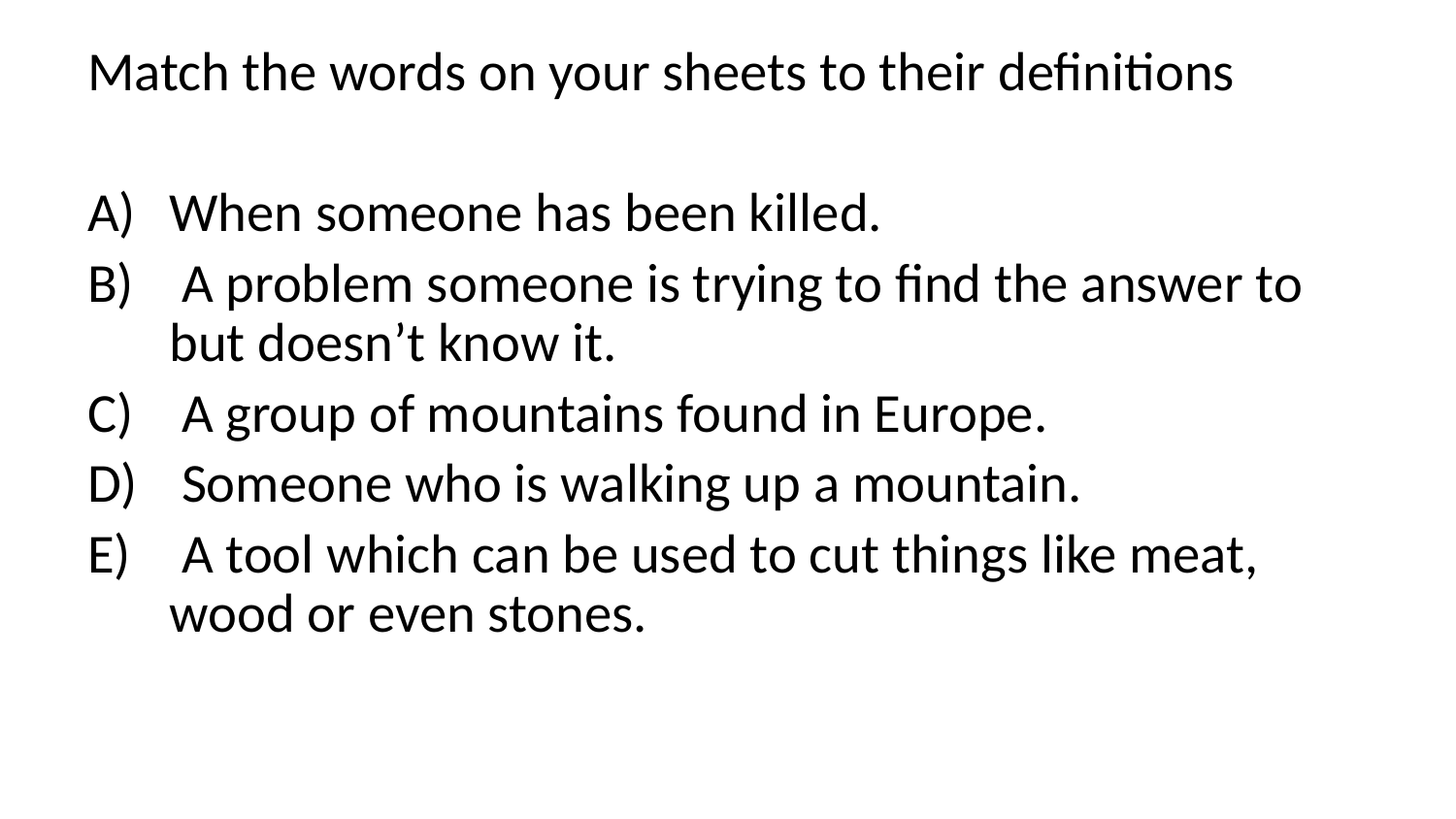

Match the words on your sheets to their definitions

When someone has been killed.
 A problem someone is trying to find the answer to but doesn’t know it.
 A group of mountains found in Europe.
 Someone who is walking up a mountain.
 A tool which can be used to cut things like meat, wood or even stones.